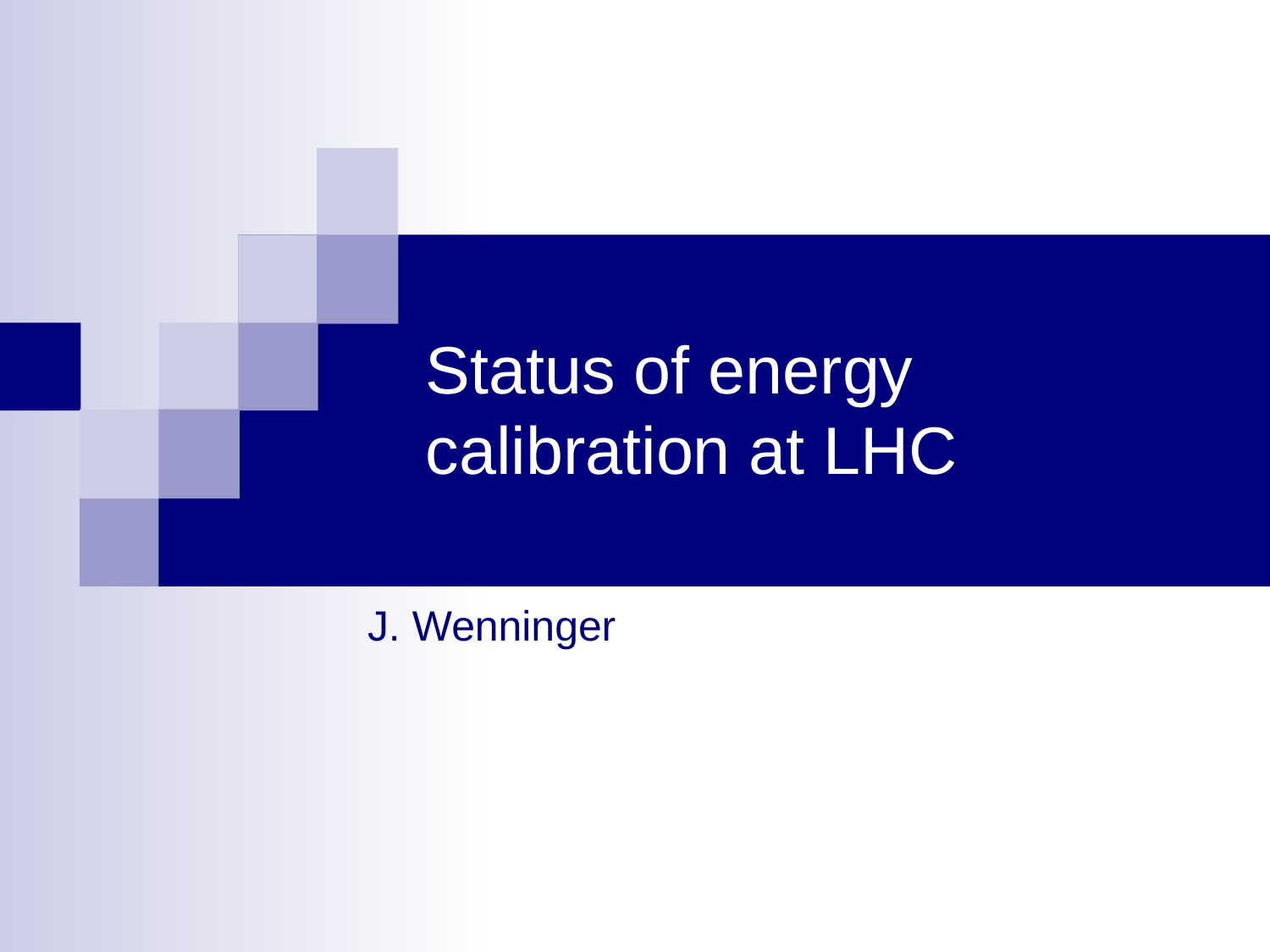

# Status of energy calibration at LHC
J. Wenninger